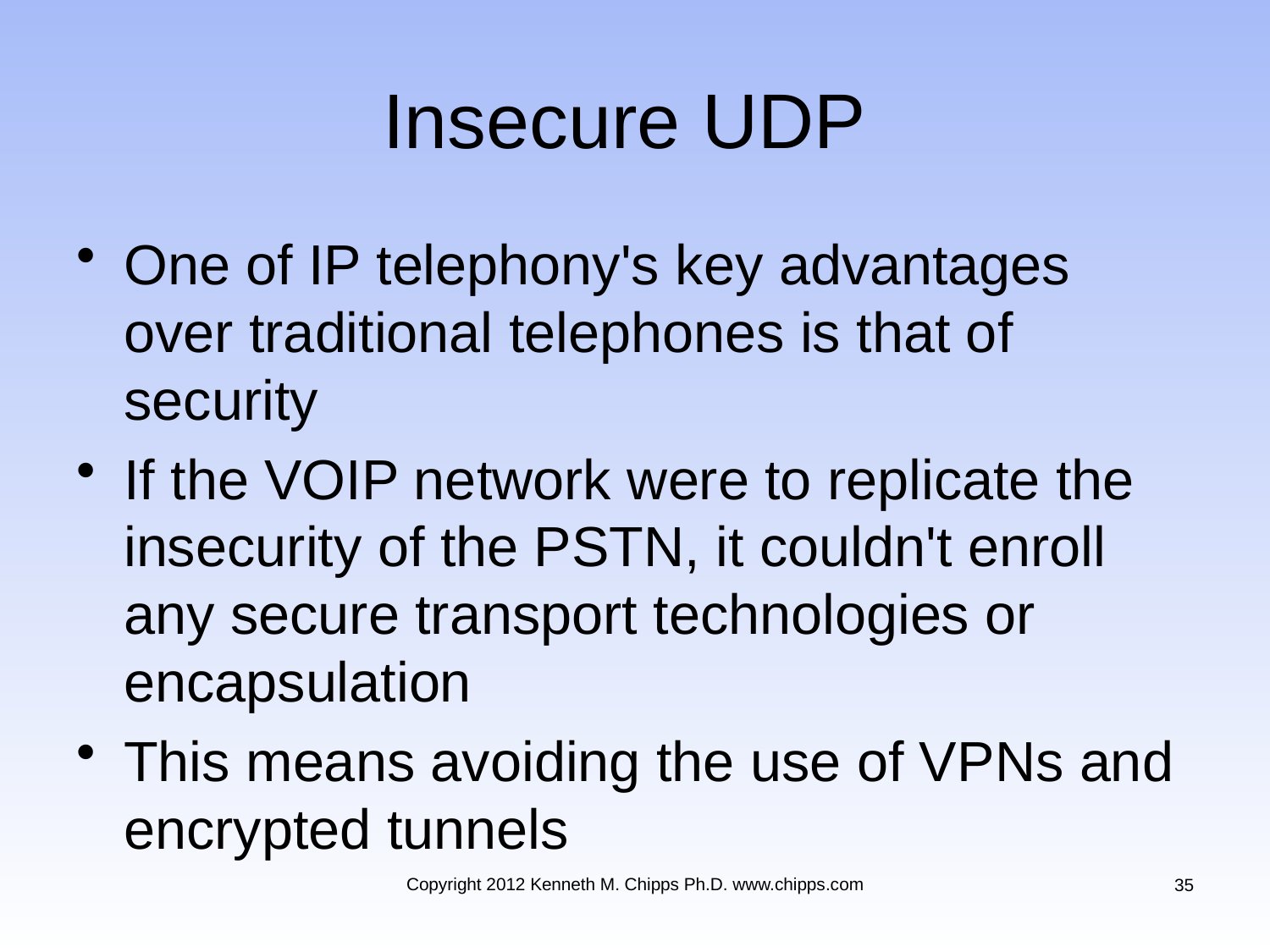

# Insecure UDP
One of IP telephony's key advantages over traditional telephones is that of security
If the VOIP network were to replicate the insecurity of the PSTN, it couldn't enroll any secure transport technologies or encapsulation
This means avoiding the use of VPNs and encrypted tunnels
Copyright 2012 Kenneth M. Chipps Ph.D. www.chipps.com
35